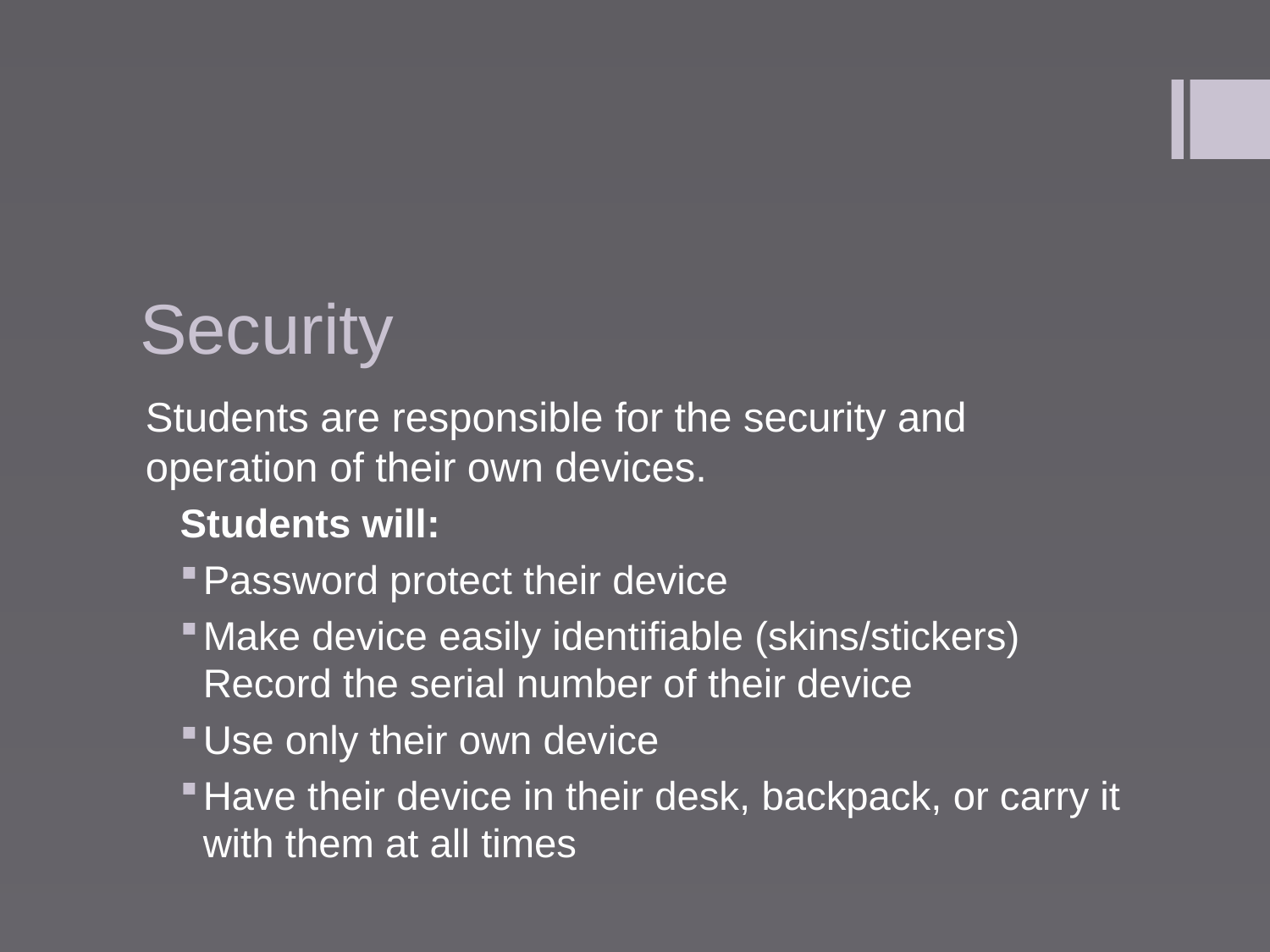

# Security
Students are responsible for the security and operation of their own devices.
Students will:
Password protect their device
Make device easily identifiable (skins/stickers) Record the serial number of their device
Use only their own device
Have their device in their desk, backpack, or carry it with them at all times